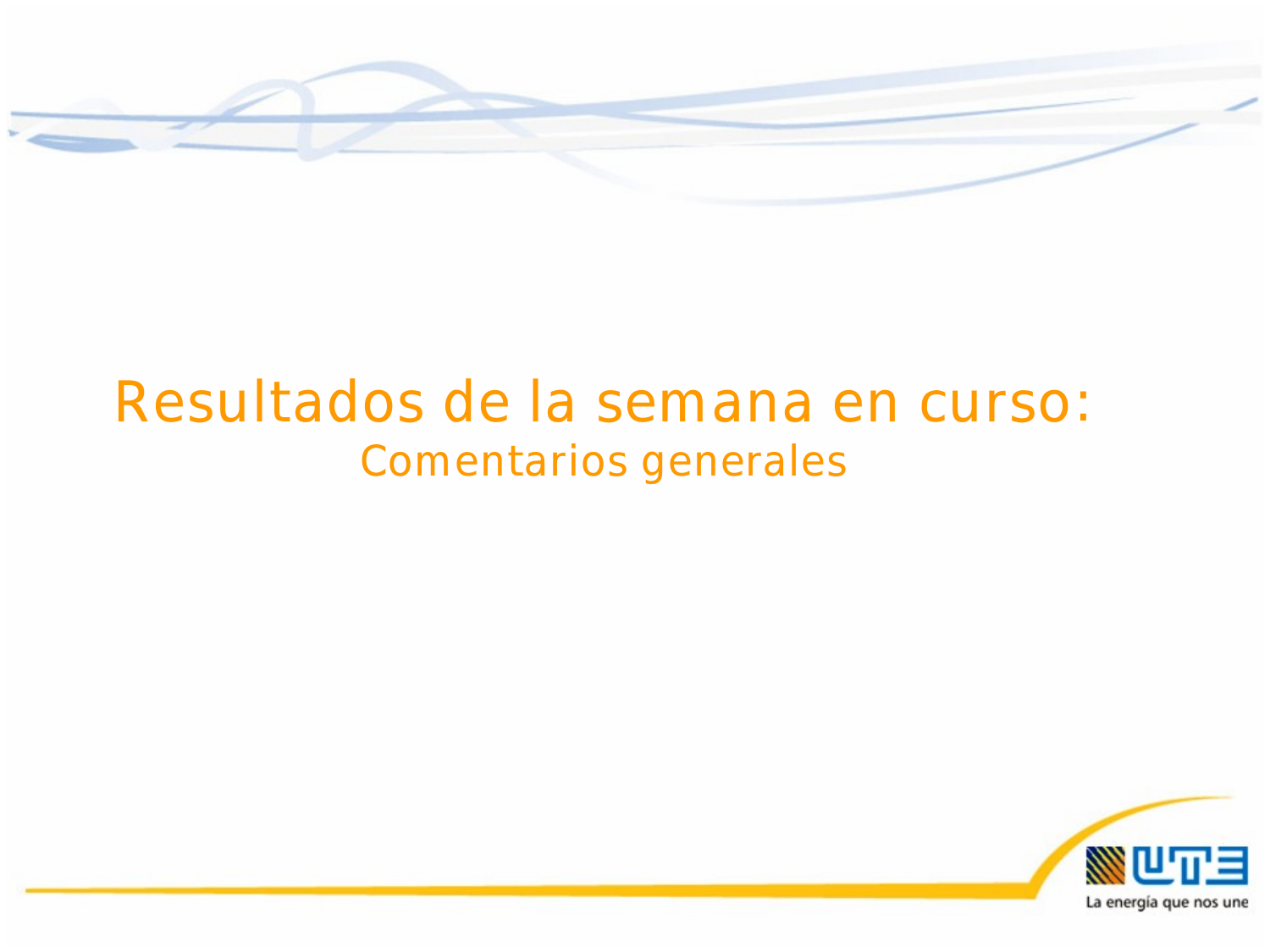

Resultados de la semana en curso:
Comentarios generales
10/02/2017
2
2